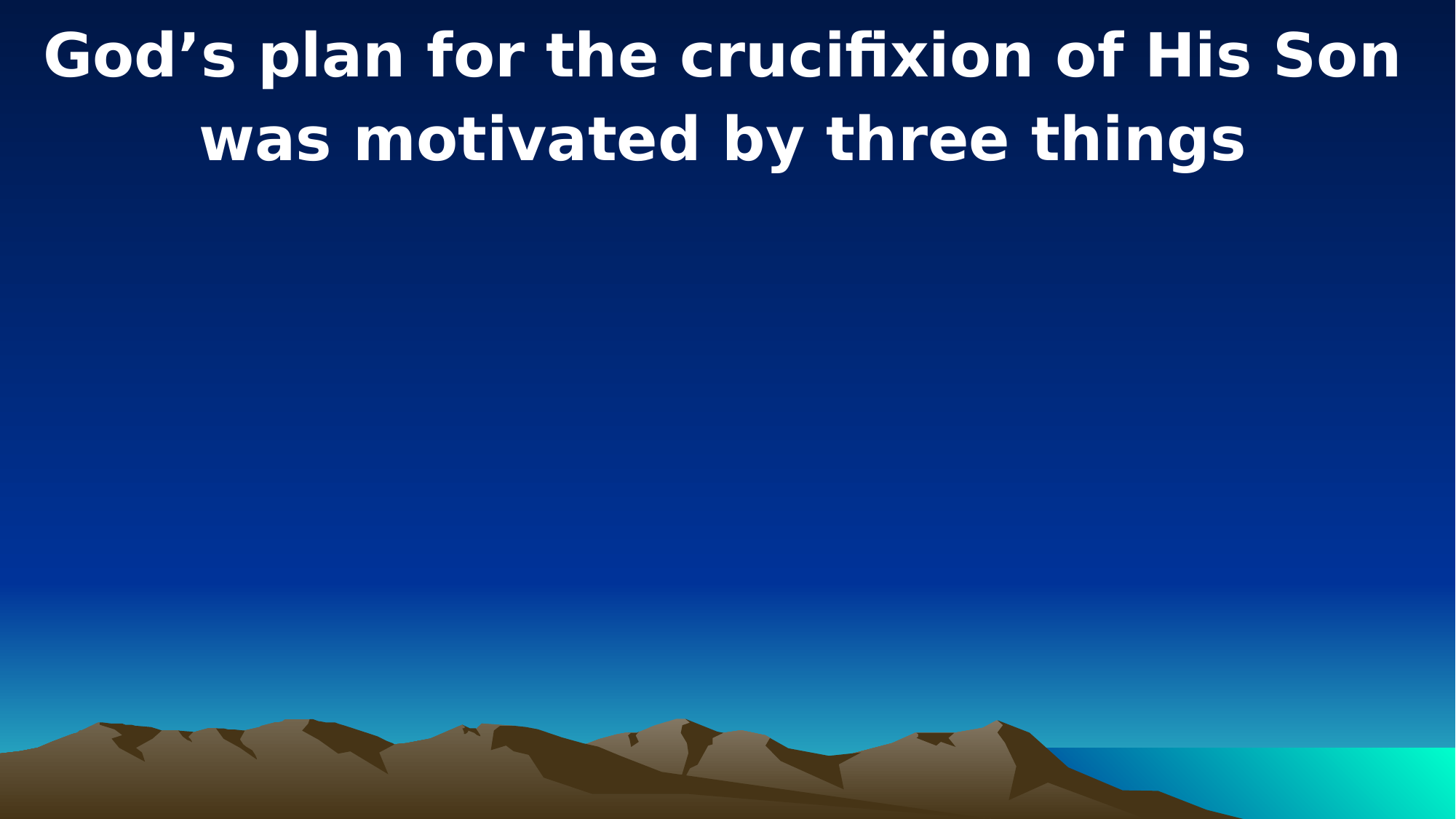

God’s plan for the crucifixion of His Son was motivated by three things